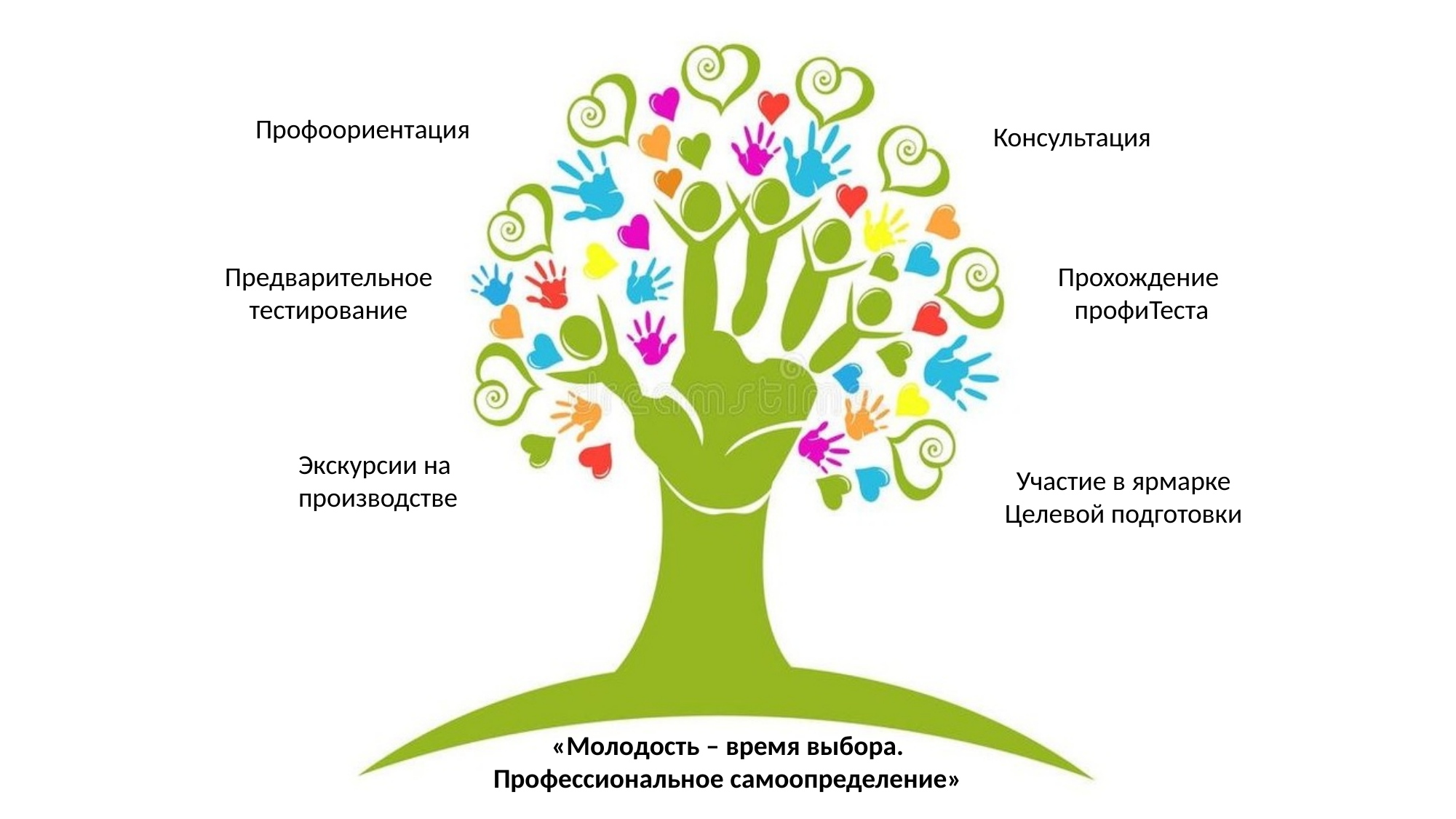

Профоориентация
Консультация
Предварительное
тестирование
Прохождение
профиТеста
Экскурсии на
производстве
Участие в ярмарке
Целевой подготовки
«Молодость – время выбора.
Профессиональное самоопределение»